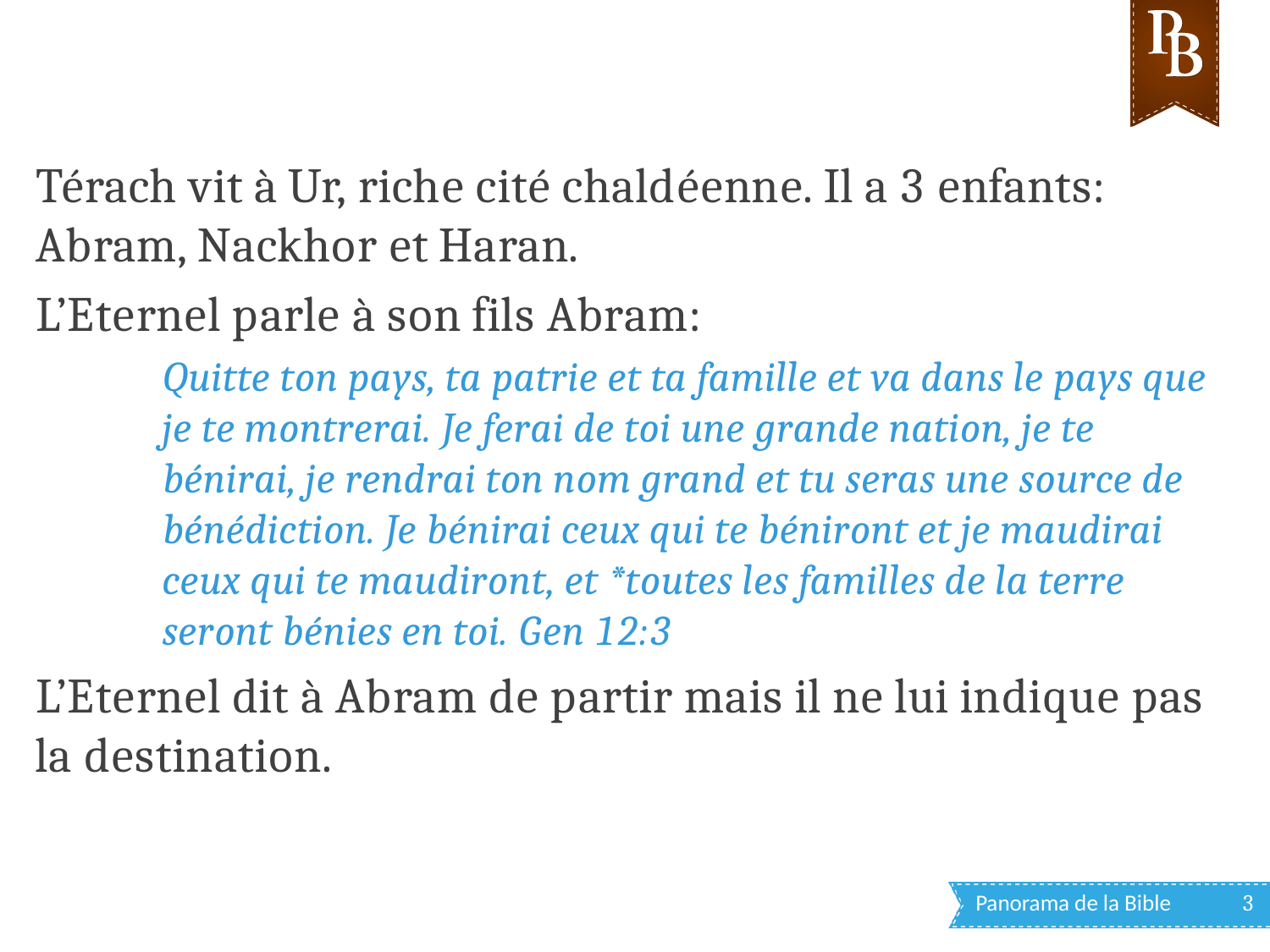

Térach vit à Ur, riche cité chaldéenne. Il a 3 enfants: Abram, Nackhor et Haran.
L’Eternel parle à son fils Abram:
Quitte ton pays, ta patrie et ta famille et va dans le pays que je te montrerai. Je ferai de toi une grande nation, je te bénirai, je rendrai ton nom grand et tu seras une source de bénédiction. Je bénirai ceux qui te béniront et je maudirai ceux qui te maudiront, et *toutes les familles de la terre seront bénies en toi. Gen 12:3
L’Eternel dit à Abram de partir mais il ne lui indique pas la destination.